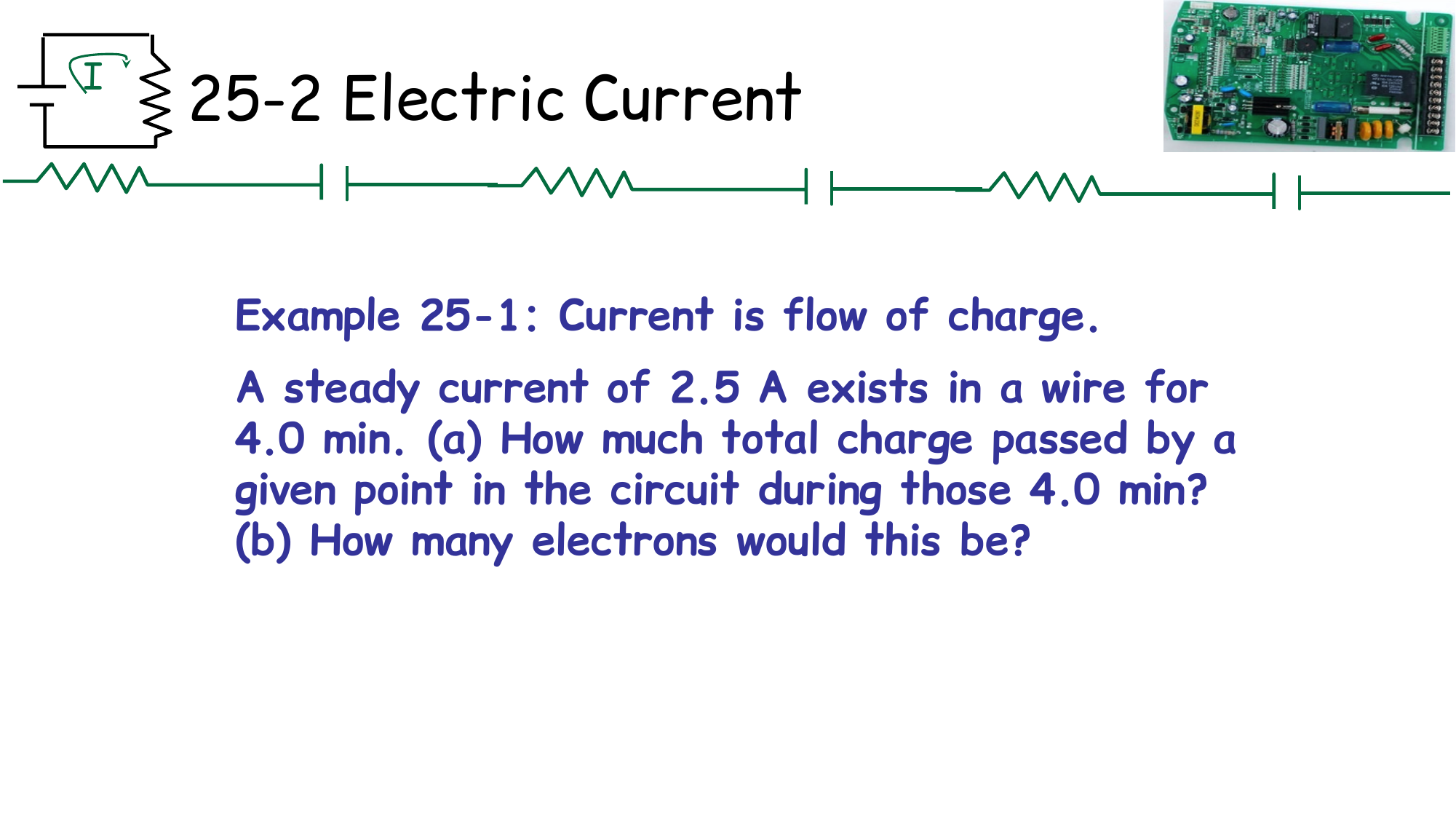

# 25-2 Electric Current
Example 25-1: Current is flow of charge.
A steady current of 2.5 A exists in a wire for 4.0 min. (a) How much total charge passed by a given point in the circuit during those 4.0 min? (b) How many electrons would this be?